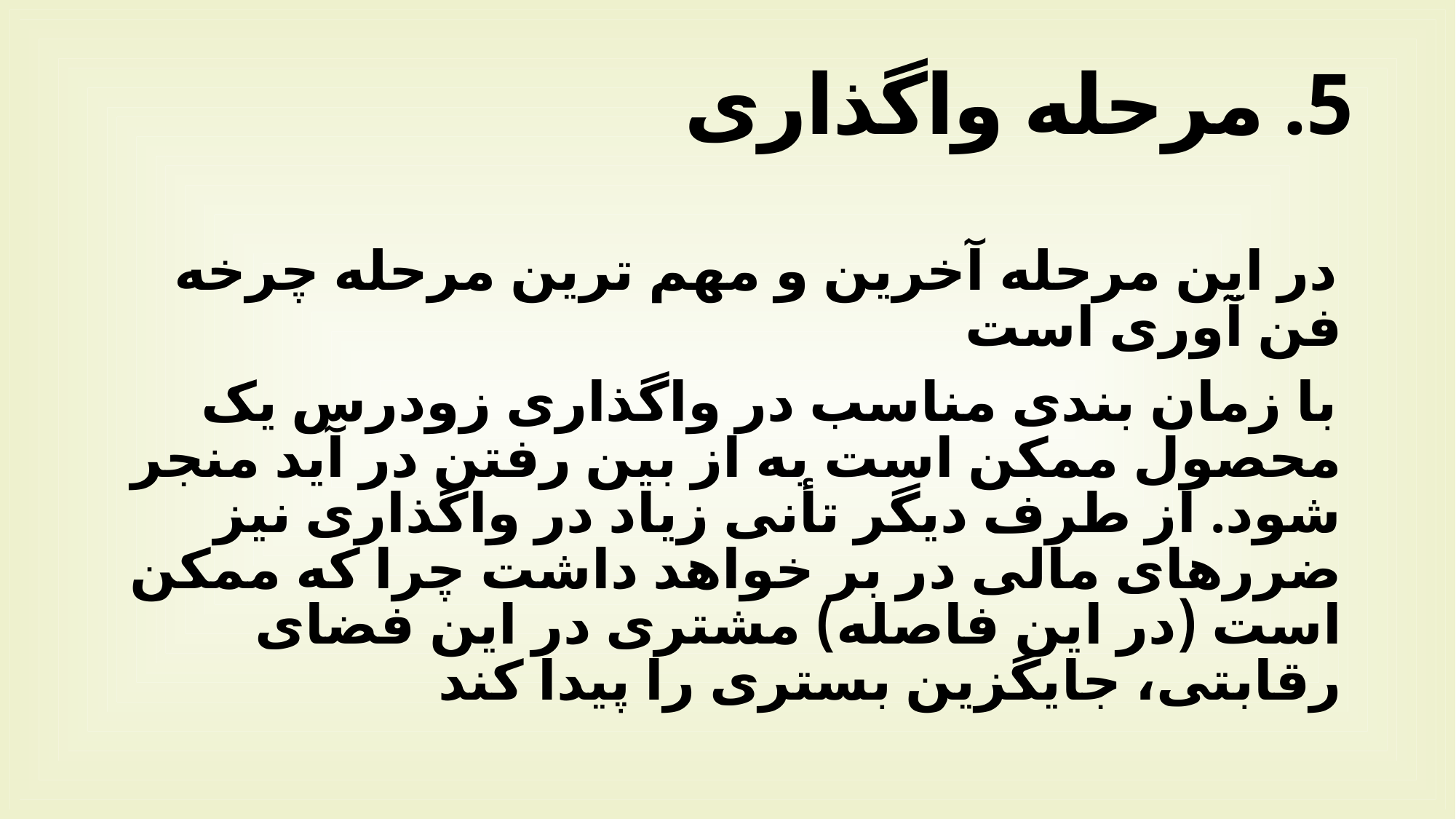

# 5. مرحله واگذاری
در این مرحله آخرین و مهم ترین مرحله چرخه فن آوری است
با زمان بندی مناسب در واگذاری زودرس یک محصول ممکن است به از بین رفتن در آید منجر شود. از طرف دیگر تأنی زیاد در واگذاری نیز ضررهای مالی در بر خواهد داشت چرا که ممکن است (در این فاصله) مشتری در این فضای رقابتی، جایگزین بستری را پیدا کند